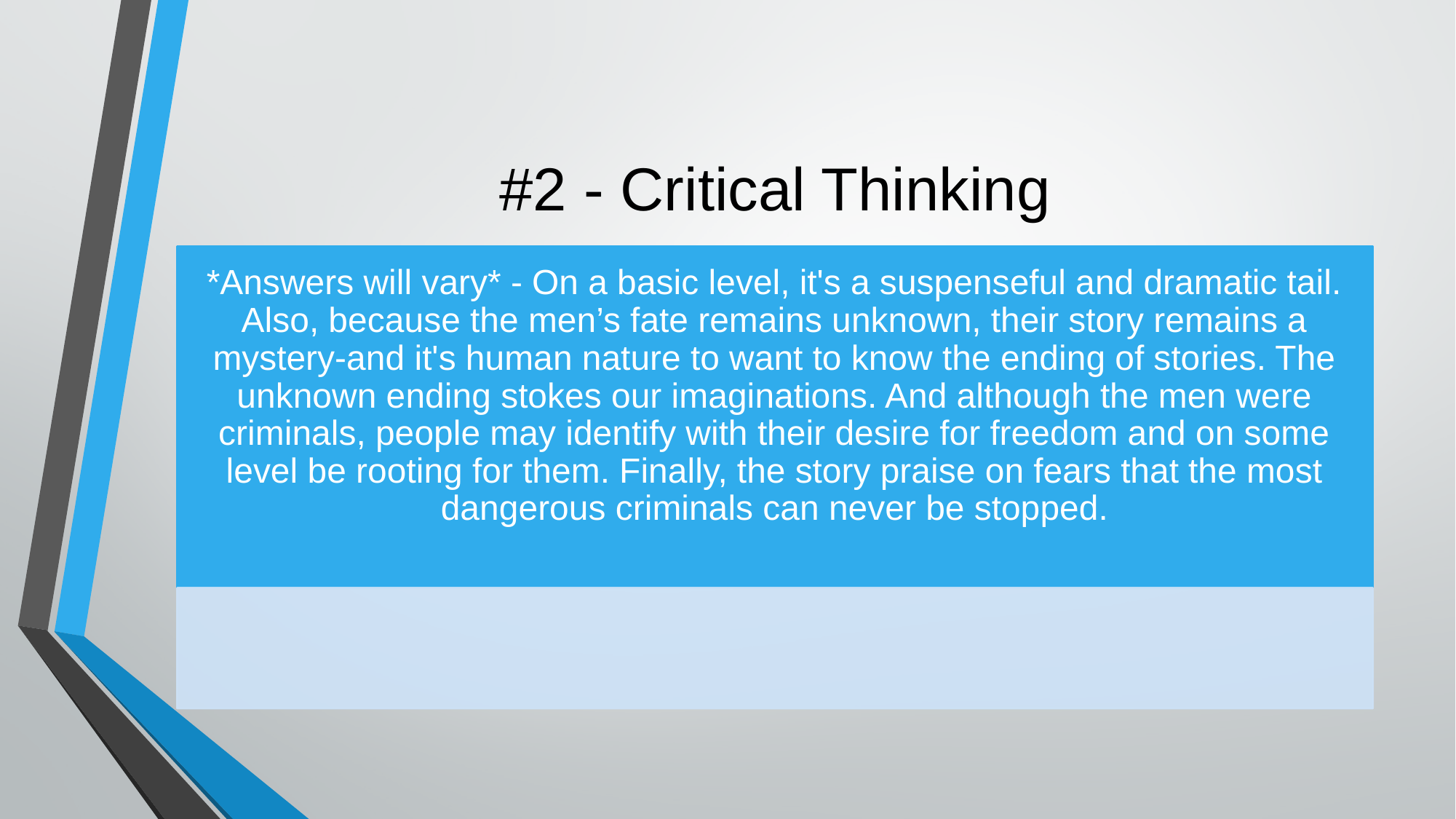

# #2 - Critical Thinking
*Answers will vary* - On a basic level, it's a suspenseful and dramatic tail. Also, because the men’s fate remains unknown, their story remains a mystery-and it's human nature to want to know the ending of stories. The unknown ending stokes our imaginations. And although the men were criminals, people may identify with their desire for freedom and on some level be rooting for them. Finally, the story praise on fears that the most dangerous criminals can never be stopped.